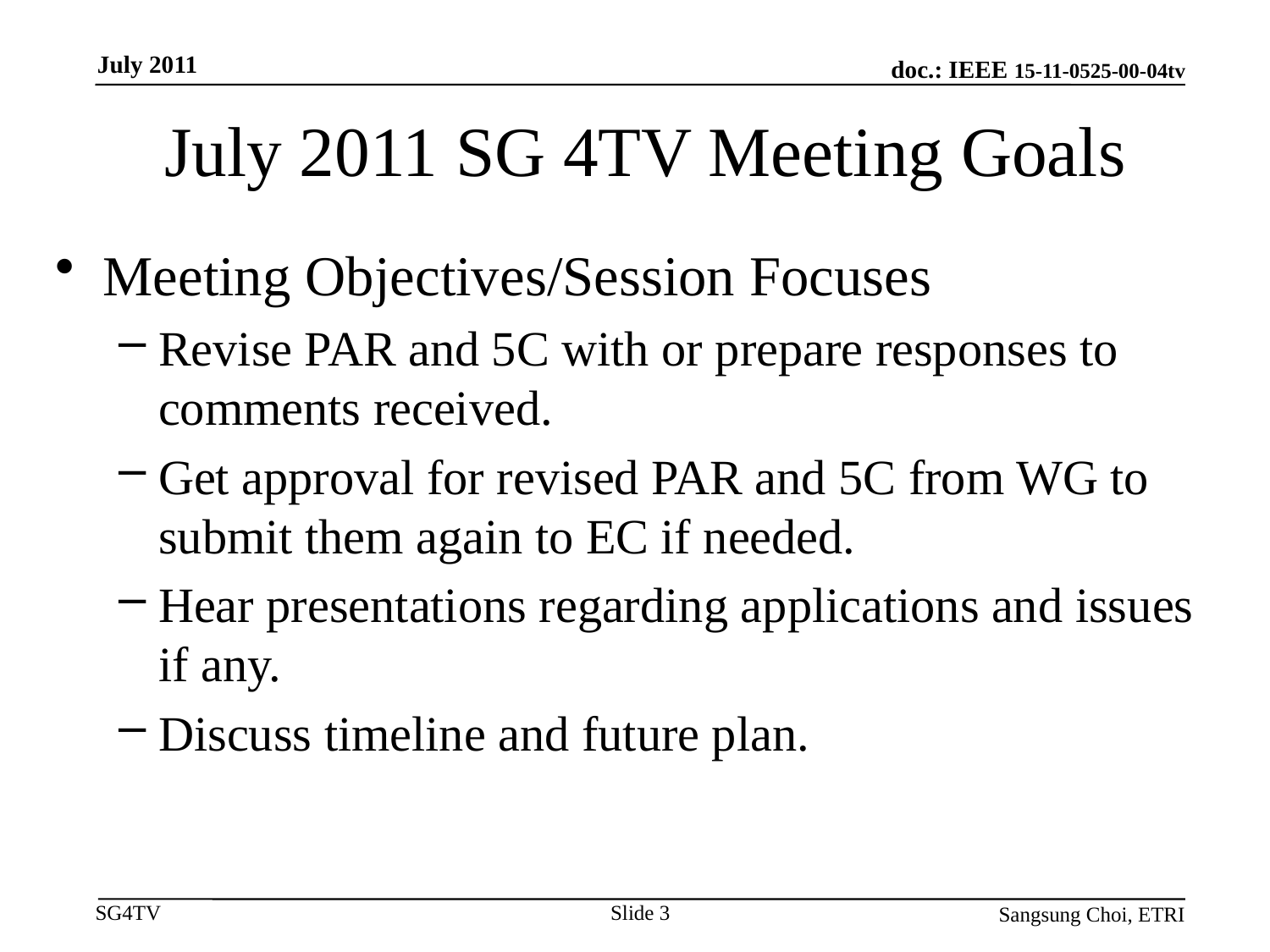

July 2011
# July 2011 SG 4TV Meeting Goals
Meeting Objectives/Session Focuses
Revise PAR and 5C with or prepare responses to comments received.
Get approval for revised PAR and 5C from WG to submit them again to EC if needed.
Hear presentations regarding applications and issues if any.
Discuss timeline and future plan.
Slide 3
Sangsung Choi, ETRI